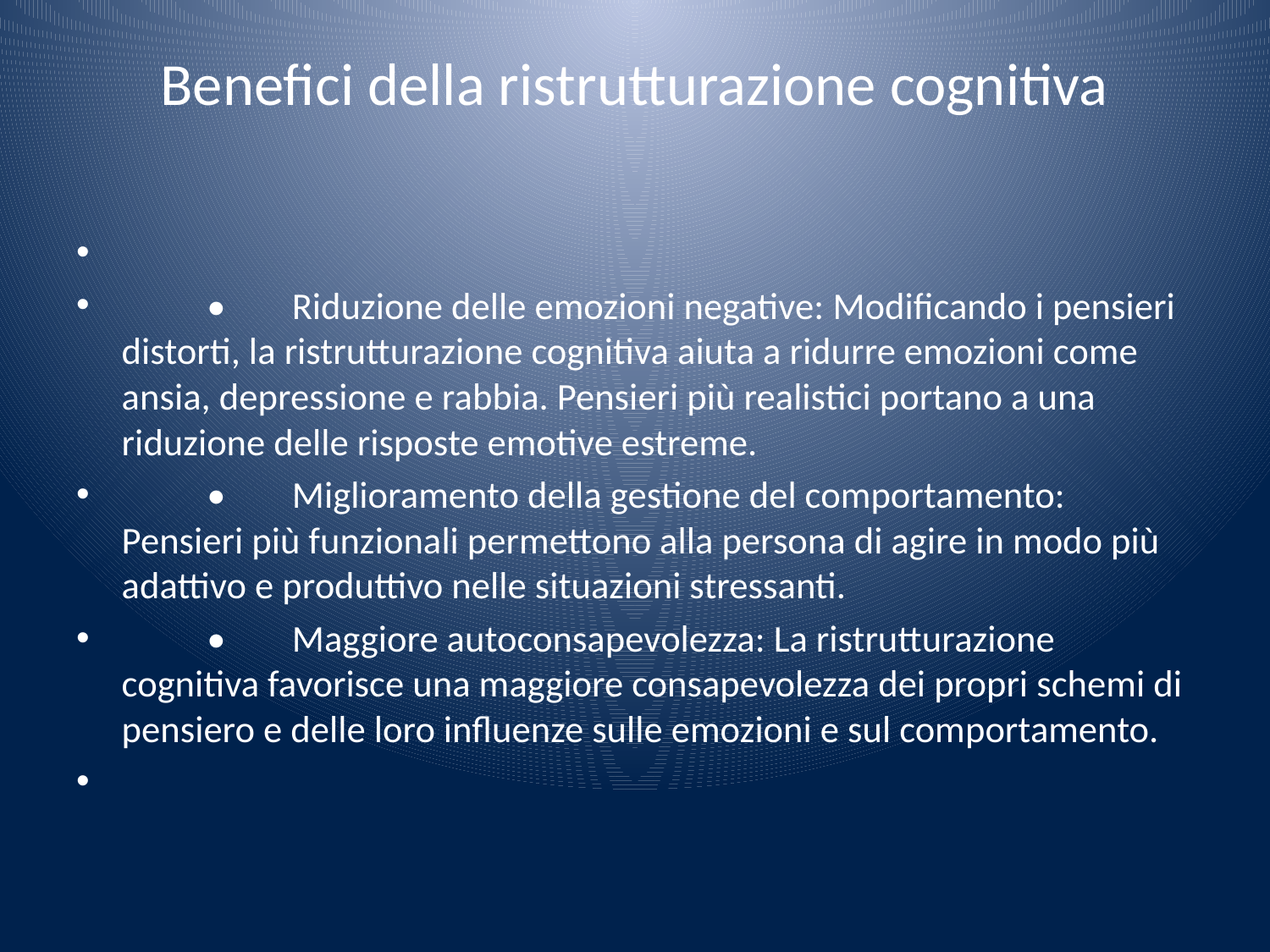

# Benefici della ristrutturazione cognitiva

	•	Riduzione delle emozioni negative: Modificando i pensieri distorti, la ristrutturazione cognitiva aiuta a ridurre emozioni come ansia, depressione e rabbia. Pensieri più realistici portano a una riduzione delle risposte emotive estreme.
	•	Miglioramento della gestione del comportamento: Pensieri più funzionali permettono alla persona di agire in modo più adattivo e produttivo nelle situazioni stressanti.
	•	Maggiore autoconsapevolezza: La ristrutturazione cognitiva favorisce una maggiore consapevolezza dei propri schemi di pensiero e delle loro influenze sulle emozioni e sul comportamento.